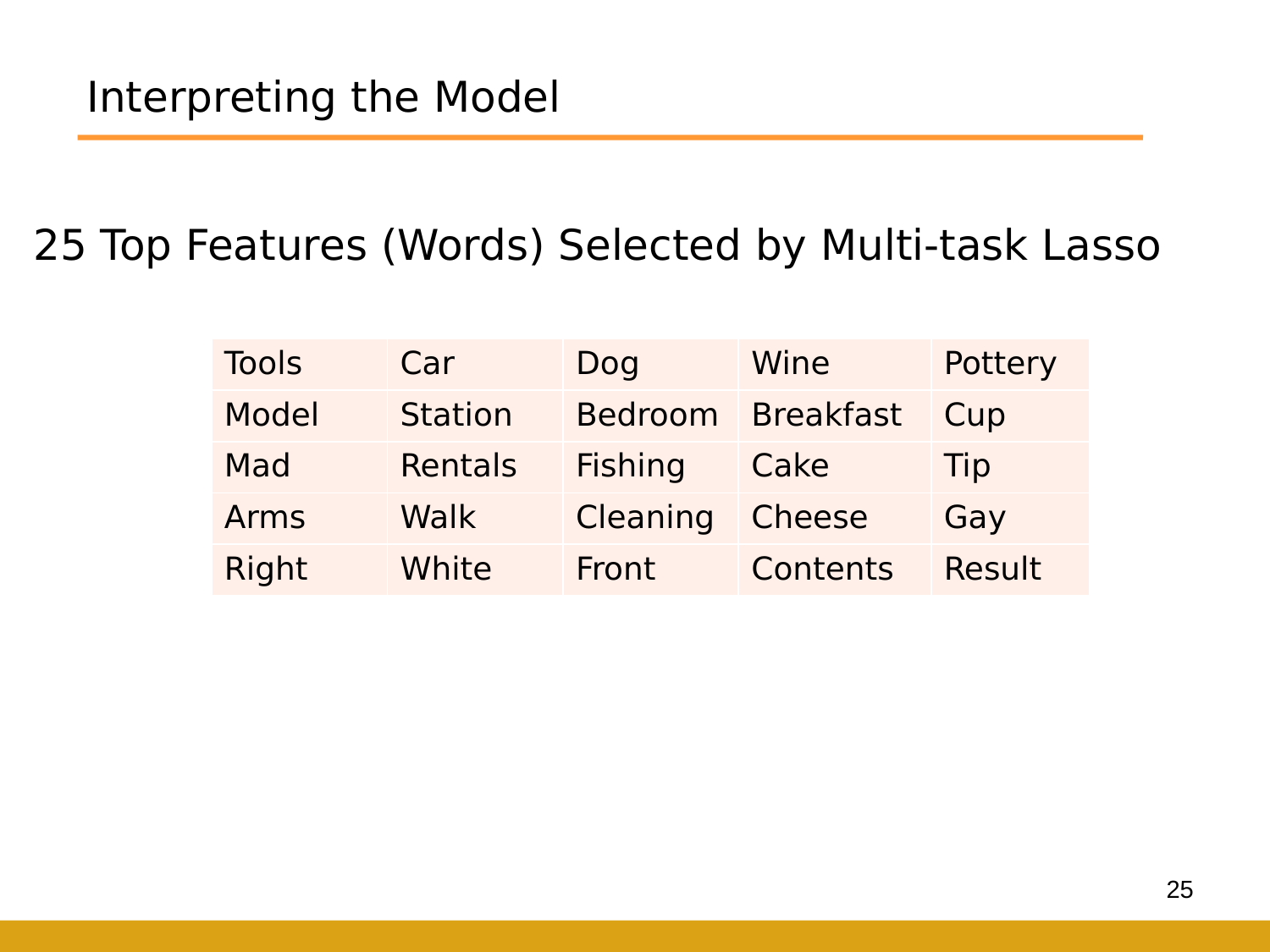

# Interpreting the Model

25 Top Features (Words) Selected by Multi-task Lasso

| Tools | Car | Dog | Wine | Pottery |
| --- | --- | --- | --- | --- |
| Model | Station | Bedroom | Breakfast | Cup |
| Mad | Rentals | Fishing | Cake | Tip |
| Arms | Walk | Cleaning | Cheese | Gay |
| Right | White | Front | Contents | Result |
25